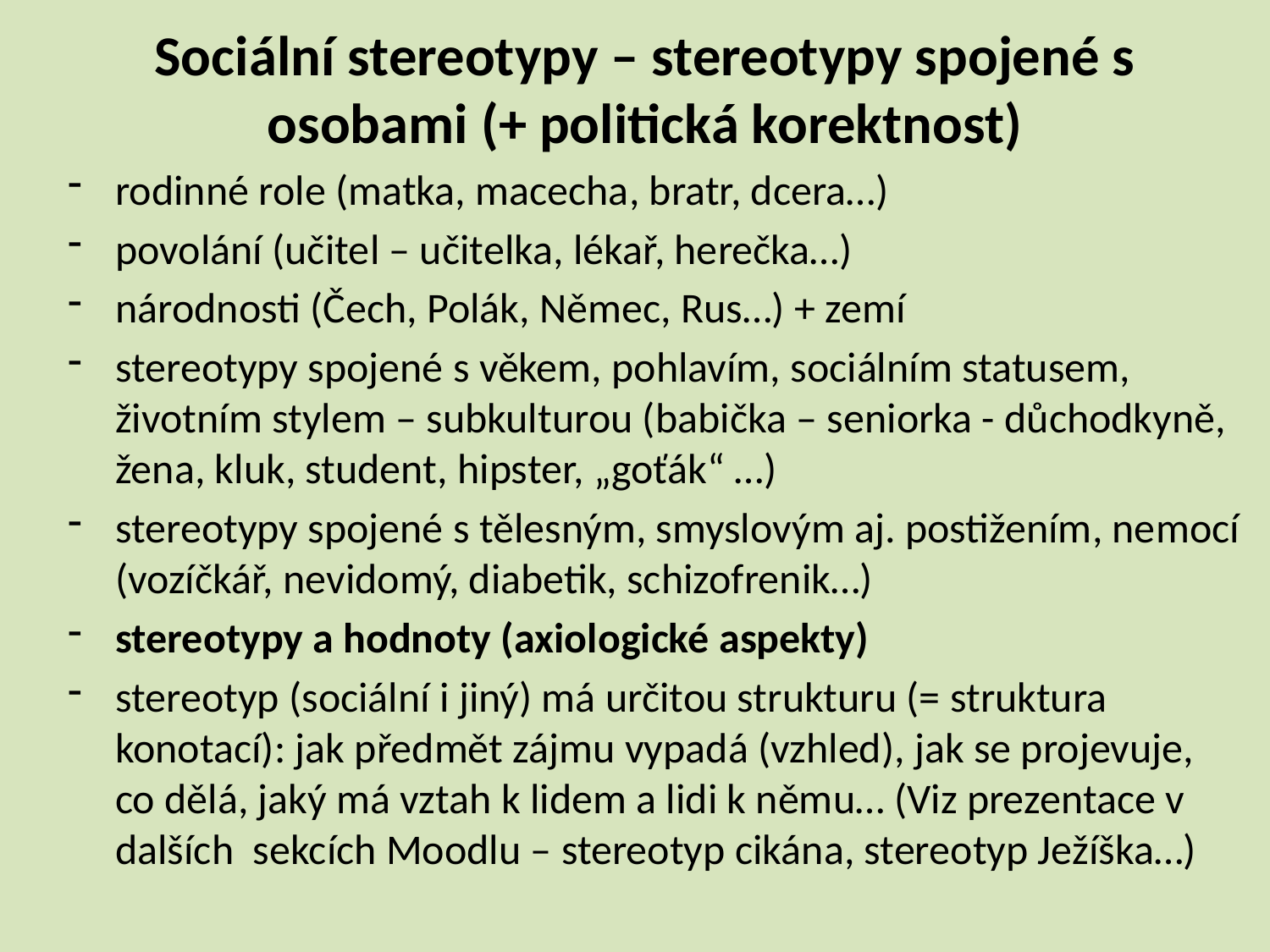

# Sociální stereotypy – stereotypy spojené s osobami (+ politická korektnost)
rodinné role (matka, macecha, bratr, dcera…)
povolání (učitel – učitelka, lékař, herečka…)
národnosti (Čech, Polák, Němec, Rus…) + zemí
stereotypy spojené s věkem, pohlavím, sociálním statusem, životním stylem – subkulturou (babička – seniorka - důchodkyně, žena, kluk, student, hipster, „goťák“ …)
stereotypy spojené s tělesným, smyslovým aj. postižením, nemocí (vozíčkář, nevidomý, diabetik, schizofrenik…)
stereotypy a hodnoty (axiologické aspekty)
stereotyp (sociální i jiný) má určitou strukturu (= struktura konotací): jak předmět zájmu vypadá (vzhled), jak se projevuje, co dělá, jaký má vztah k lidem a lidi k němu… (Viz prezentace v dalších  sekcích Moodlu – stereotyp cikána, stereotyp Ježíška…)